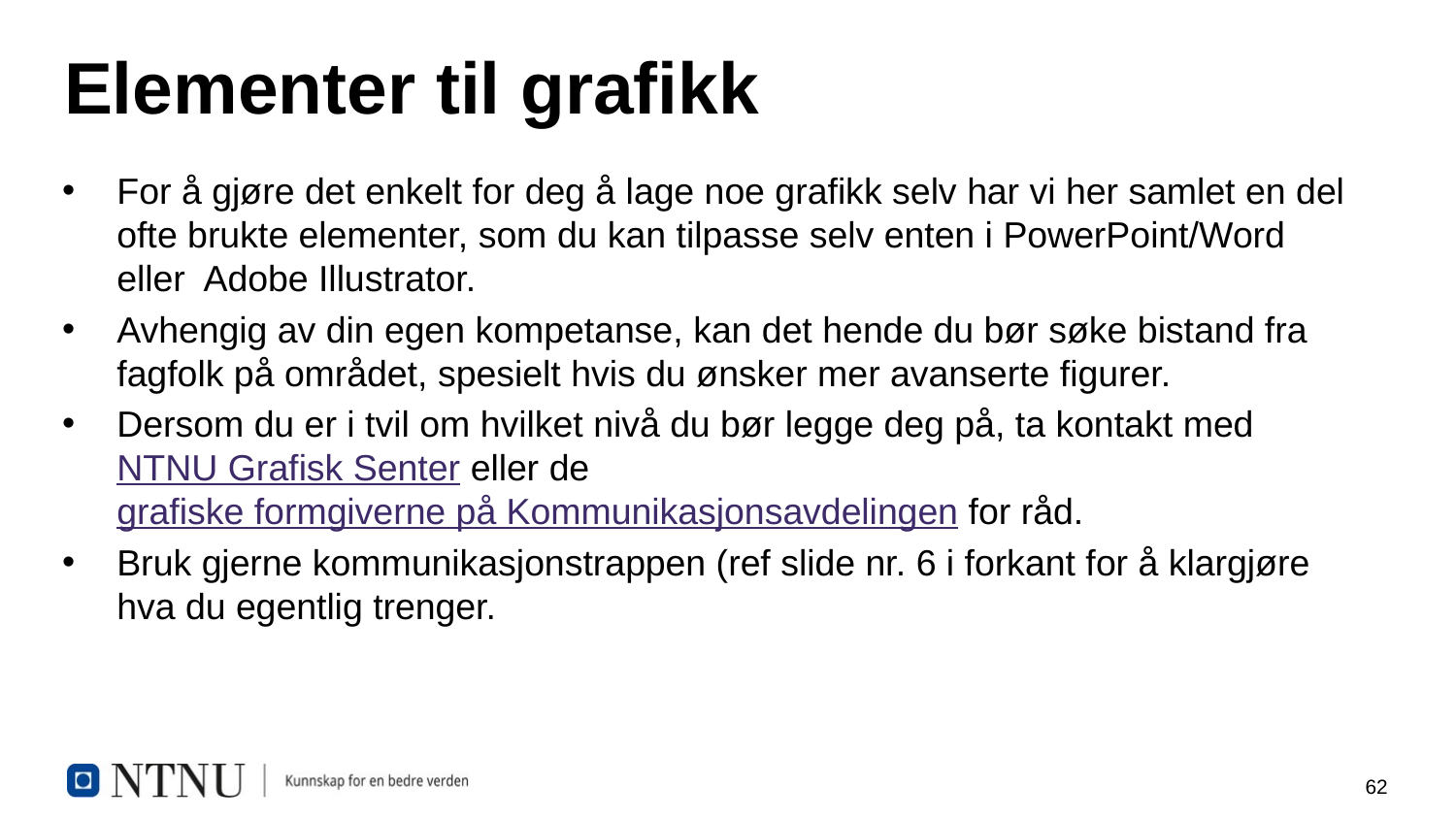

# Elementer til grafikk
For å gjøre det enkelt for deg å lage noe grafikk selv har vi her samlet en del ofte brukte elementer, som du kan tilpasse selv enten i PowerPoint/Word eller  Adobe Illustrator.
Avhengig av din egen kompetanse, kan det hende du bør søke bistand fra fagfolk på området, spesielt hvis du ønsker mer avanserte figurer.
Dersom du er i tvil om hvilket nivå du bør legge deg på, ta kontakt med NTNU Grafisk Senter eller de grafiske formgiverne på Kommunikasjonsavdelingen for råd.
Bruk gjerne kommunikasjonstrappen (ref slide nr. 6 i forkant for å klargjøre hva du egentlig trenger.